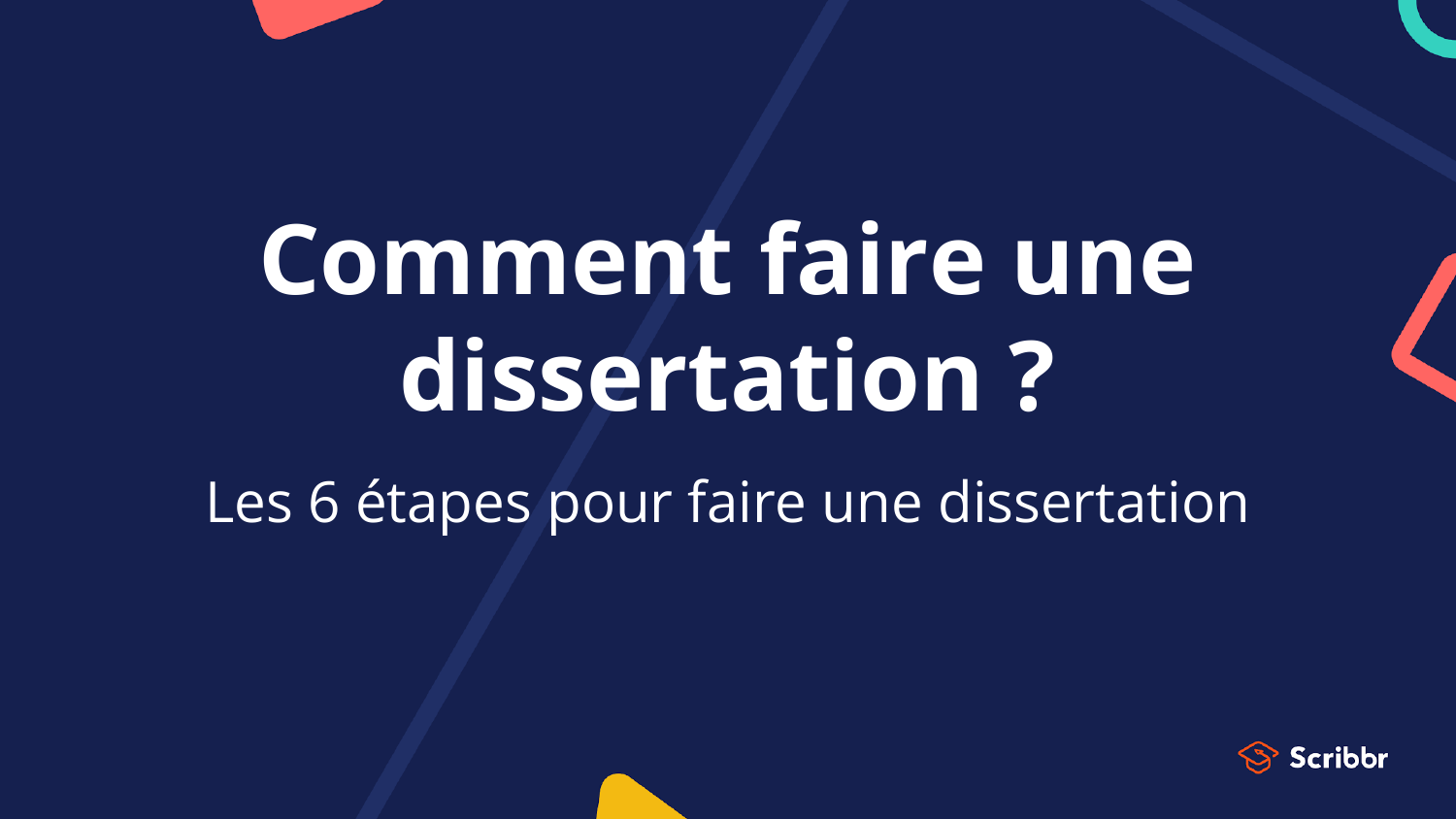

# Comment faire une dissertation ?
Les 6 étapes pour faire une dissertation